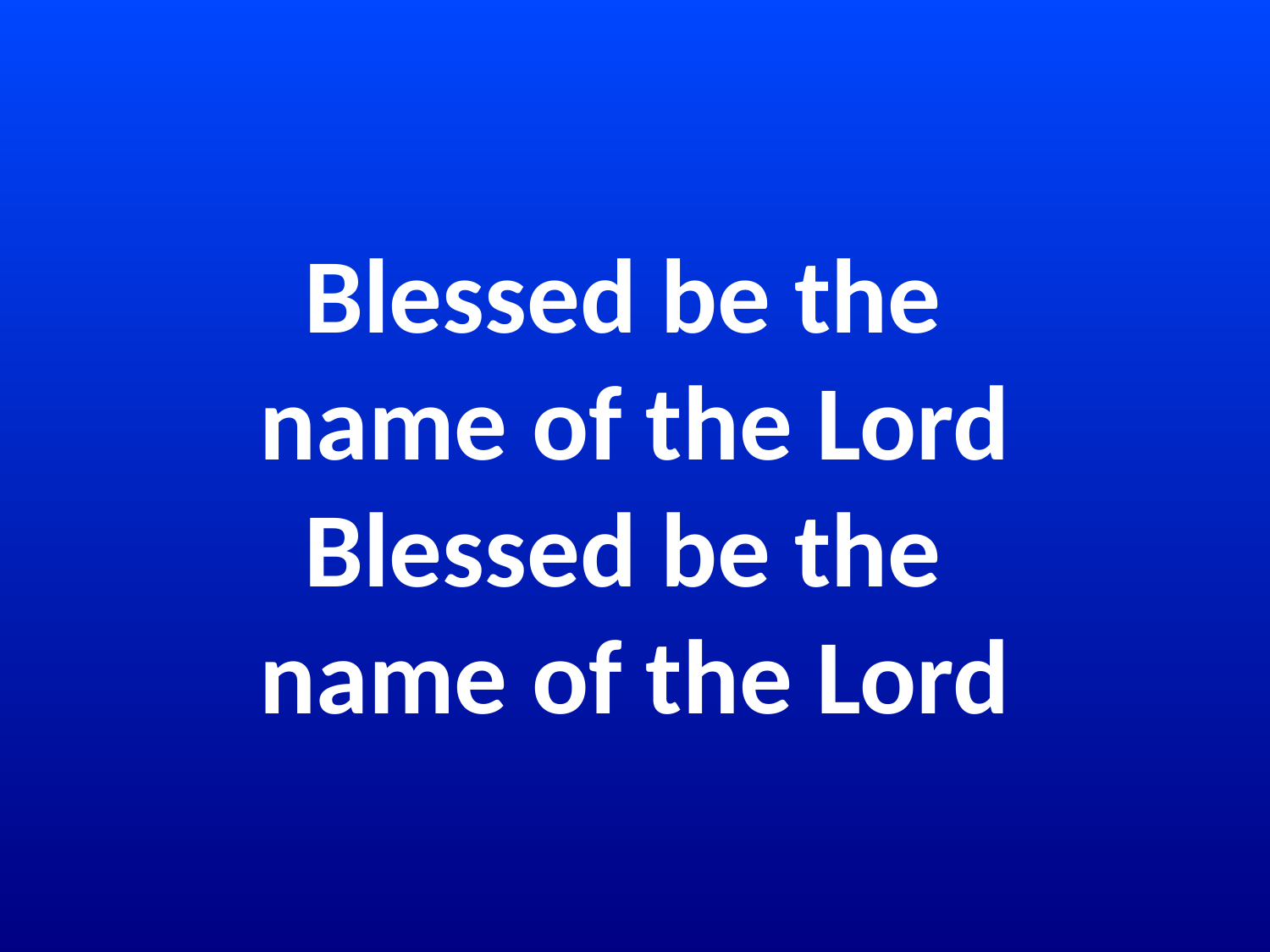

# Blessed be the name of the Lord Blessed be the name of the Lord